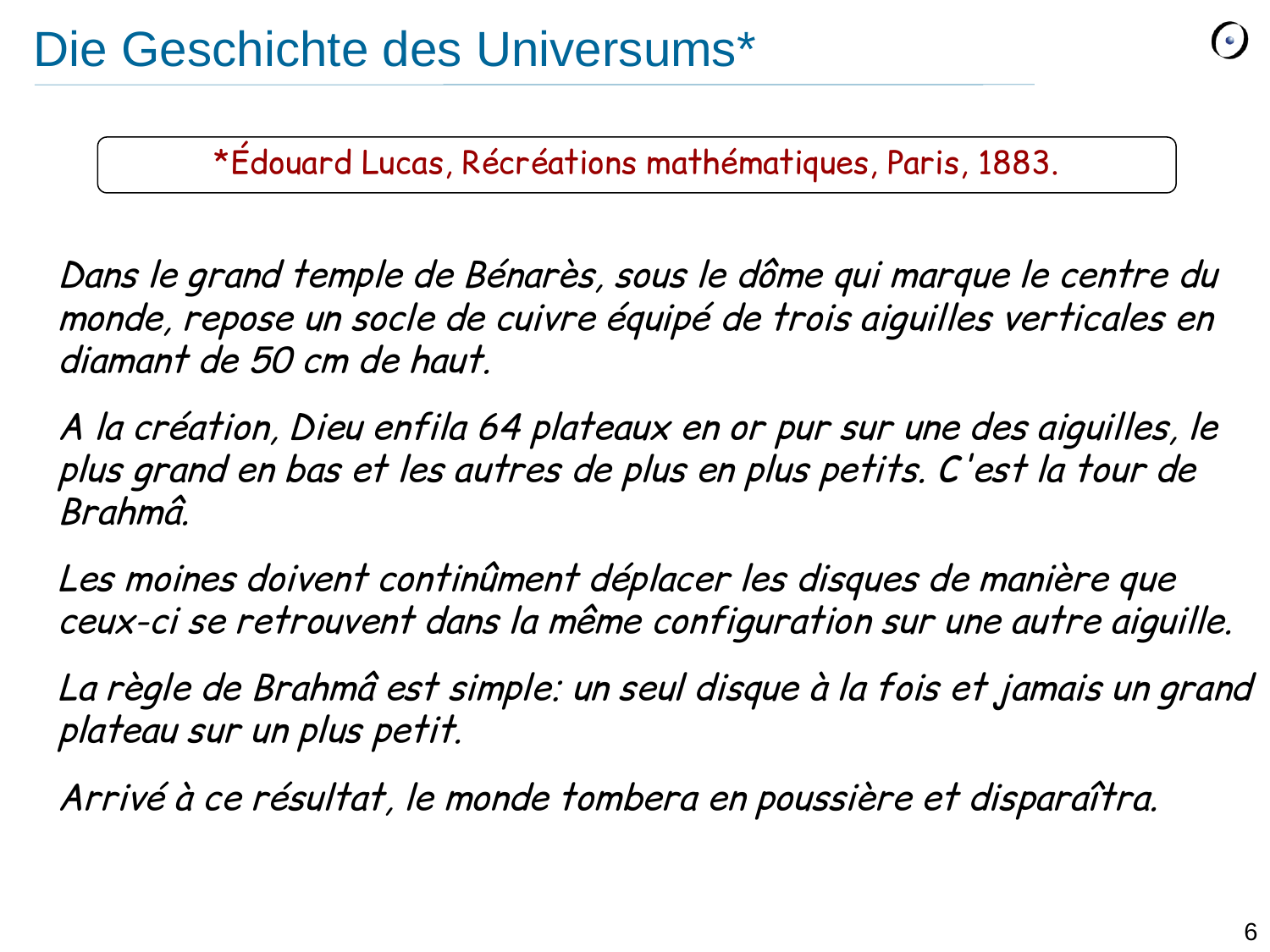

# Die Geschichte des Universums*
*Édouard Lucas, Récréations mathématiques, Paris, 1883.
Dans le grand temple de Bénarès, sous le dôme qui marque le centre du monde, repose un socle de cuivre équipé de trois aiguilles verticales en diamant de 50 cm de haut.
A la création, Dieu enfila 64 plateaux en or pur sur une des aiguilles, le plus grand en bas et les autres de plus en plus petits. C'est la tour de Brahmâ.
Les moines doivent continûment déplacer les disques de manière que ceux-ci se retrouvent dans la même configuration sur une autre aiguille.
La règle de Brahmâ est simple: un seul disque à la fois et jamais un grand plateau sur un plus petit.
Arrivé à ce résultat, le monde tombera en poussière et disparaîtra.